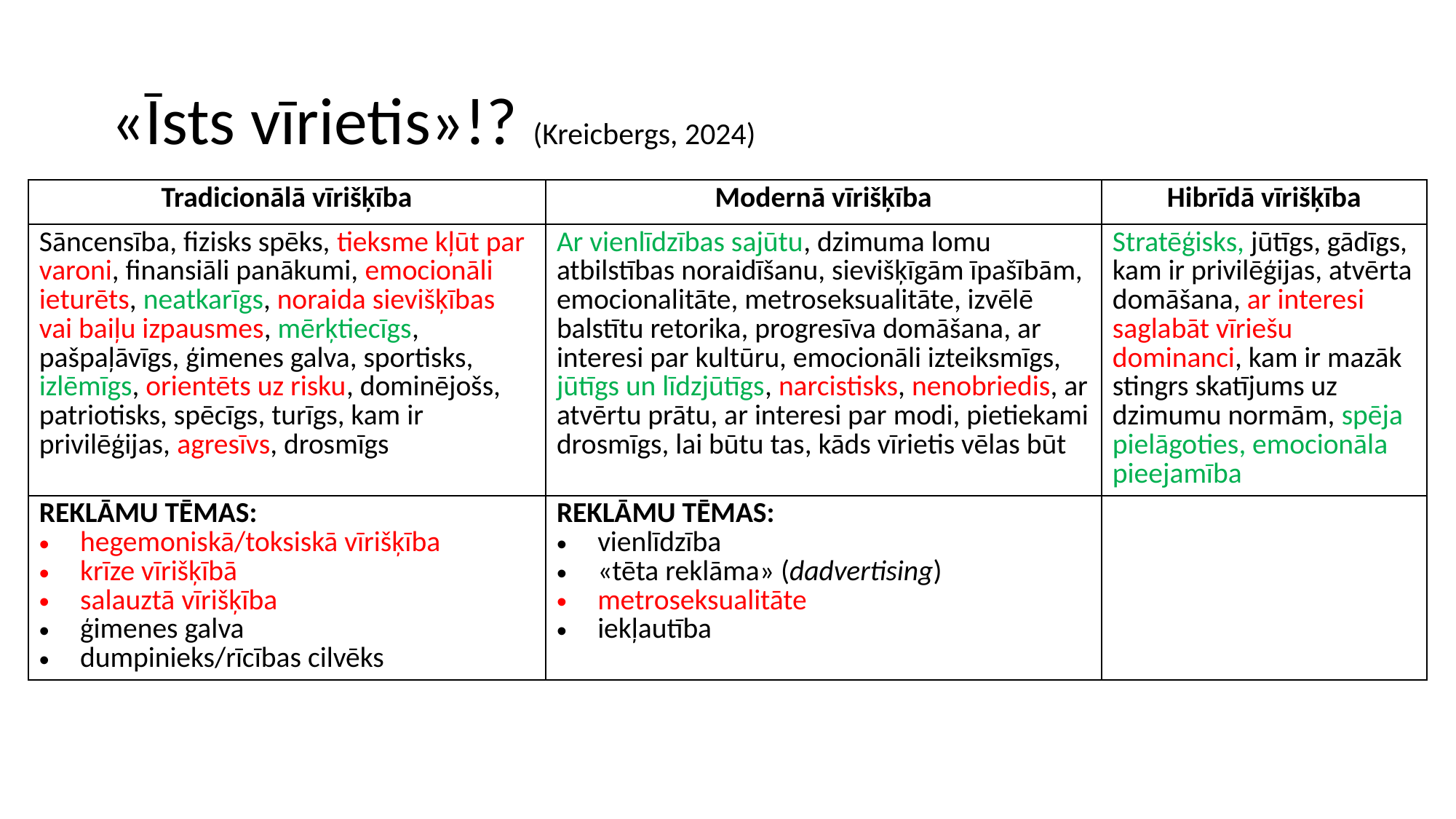

# «Īsts vīrietis»!? (Kreicbergs, 2024)
| Tradicionālā vīrišķība | Modernā vīrišķība | Hibrīdā vīrišķība |
| --- | --- | --- |
| Sāncensība, fizisks spēks, tieksme kļūt par varoni, finansiāli panākumi, emocionāli ieturēts, neatkarīgs, noraida sievišķības vai baiļu izpausmes, mērķtiecīgs, pašpaļāvīgs, ģimenes galva, sportisks, izlēmīgs, orientēts uz risku, dominējošs, patriotisks, spēcīgs, turīgs, kam ir privilēģijas, agresīvs, drosmīgs | Ar vienlīdzības sajūtu, dzimuma lomu atbilstības noraidīšanu, sievišķīgām īpašībām, emocionalitāte, metroseksualitāte, izvēlē balstītu retorika, progresīva domāšana, ar interesi par kultūru, emocionāli izteiksmīgs, jūtīgs un līdzjūtīgs, narcistisks, nenobriedis, ar atvērtu prātu, ar interesi par modi, pietiekami drosmīgs, lai būtu tas, kāds vīrietis vēlas būt | Stratēģisks, jūtīgs, gādīgs, kam ir privilēģijas, atvērta domāšana, ar interesi saglabāt vīriešu dominanci, kam ir mazāk stingrs skatījums uz dzimumu normām, spēja pielāgoties, emocionāla pieejamība |
| REKLĀMU TĒMAS: hegemoniskā/toksiskā vīrišķība krīze vīrišķībā salauztā vīrišķība ģimenes galva dumpinieks/rīcības cilvēks | REKLĀMU TĒMAS: vienlīdzība «tēta reklāma» (dadvertising) metroseksualitāte iekļautība |  |